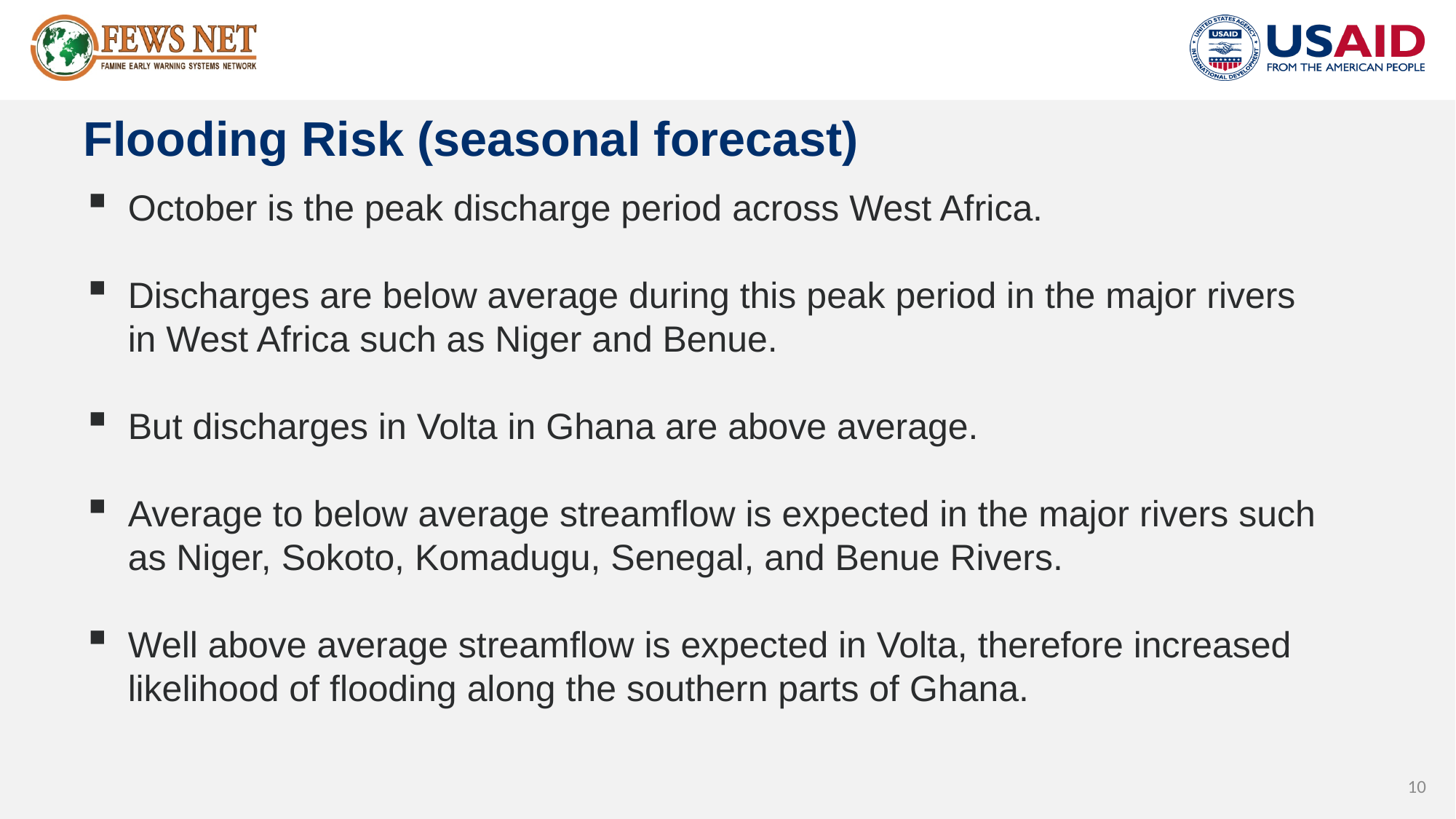

# Flooding Risk (seasonal forecast)
October is the peak discharge period across West Africa.

Discharges are below average during this peak period in the major rivers in West Africa such as Niger and Benue.

But discharges in Volta in Ghana are above average.

Average to below average streamflow is expected in the major rivers such as Niger, Sokoto, Komadugu, Senegal, and Benue Rivers.

Well above average streamflow is expected in Volta, therefore increased likelihood of flooding along the southern parts of Ghana.